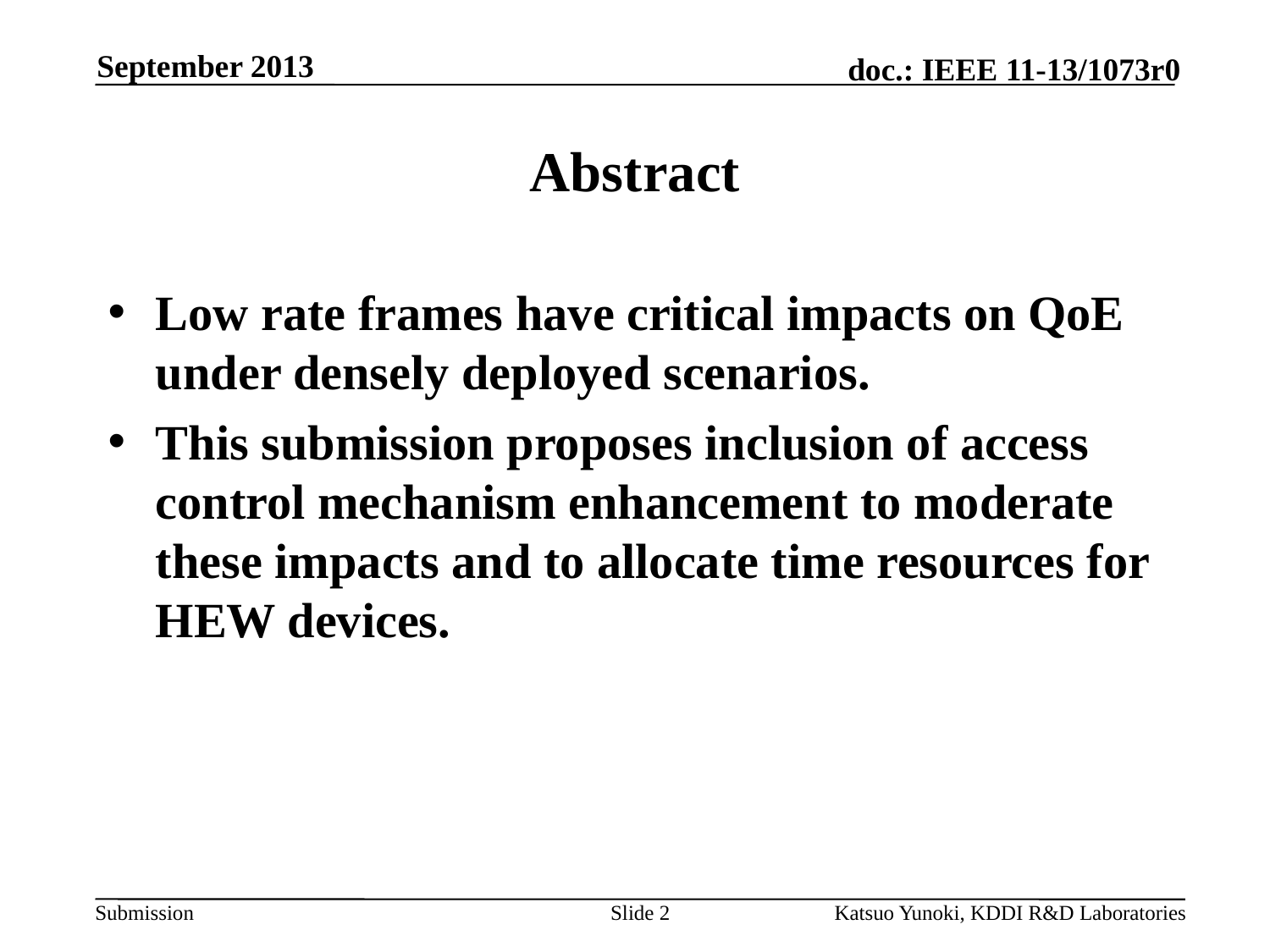

September 2013
# Abstract
Low rate frames have critical impacts on QoE under densely deployed scenarios.
This submission proposes inclusion of access control mechanism enhancement to moderate these impacts and to allocate time resources for HEW devices.
Slide 2
Katsuo Yunoki, KDDI R&D Laboratories